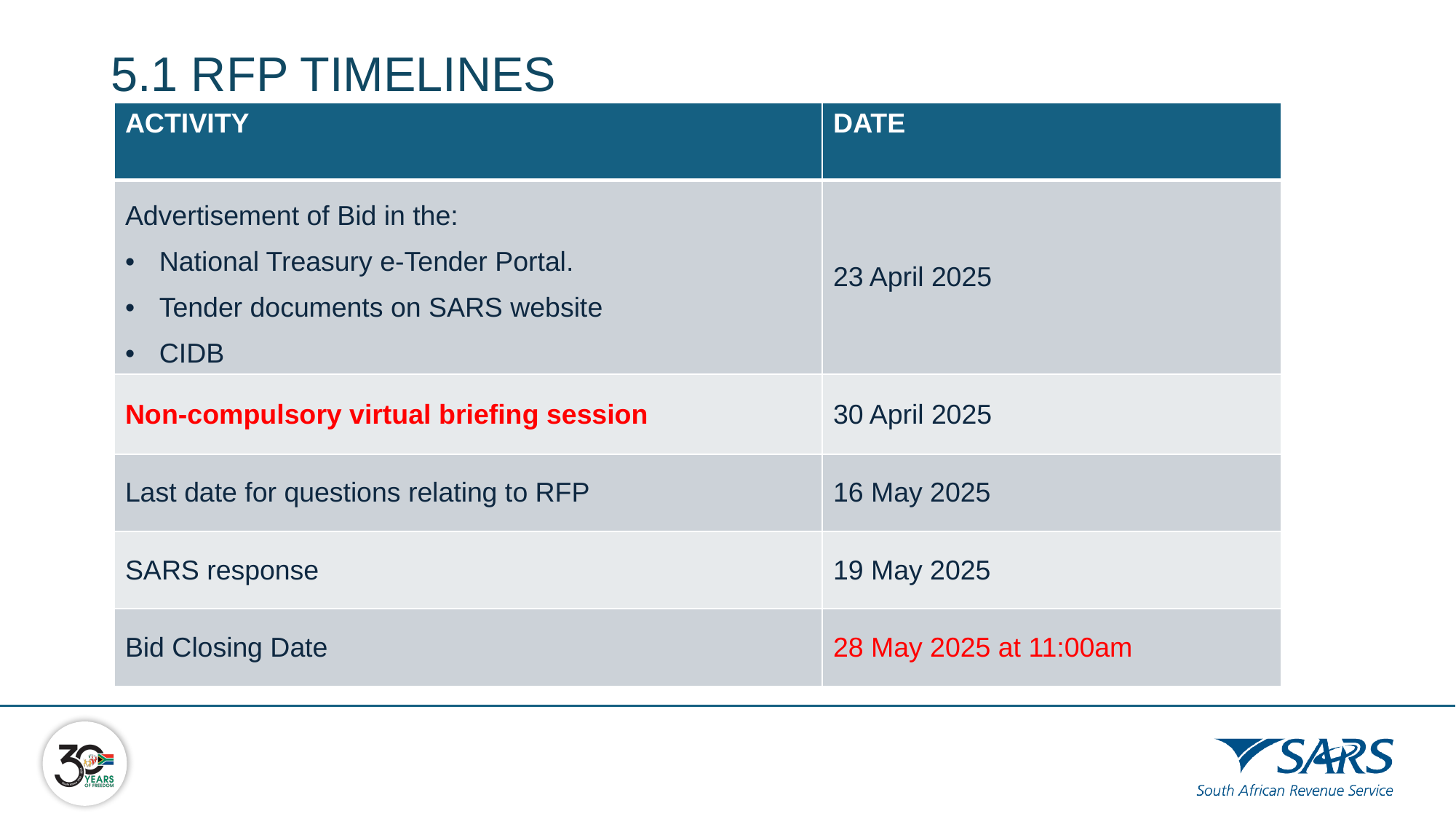

# 5.1 RFP TIMELINES
| ACTIVITY | DATE |
| --- | --- |
| Advertisement of Bid in the: National Treasury e-Tender Portal. Tender documents on SARS website CIDB | 23 April 2025 |
| Non-compulsory virtual briefing session | 30 April 2025 |
| Last date for questions relating to RFP | 16 May 2025 |
| SARS response | 19 May 2025 |
| Bid Closing Date | 28 May 2025 at 11:00am |